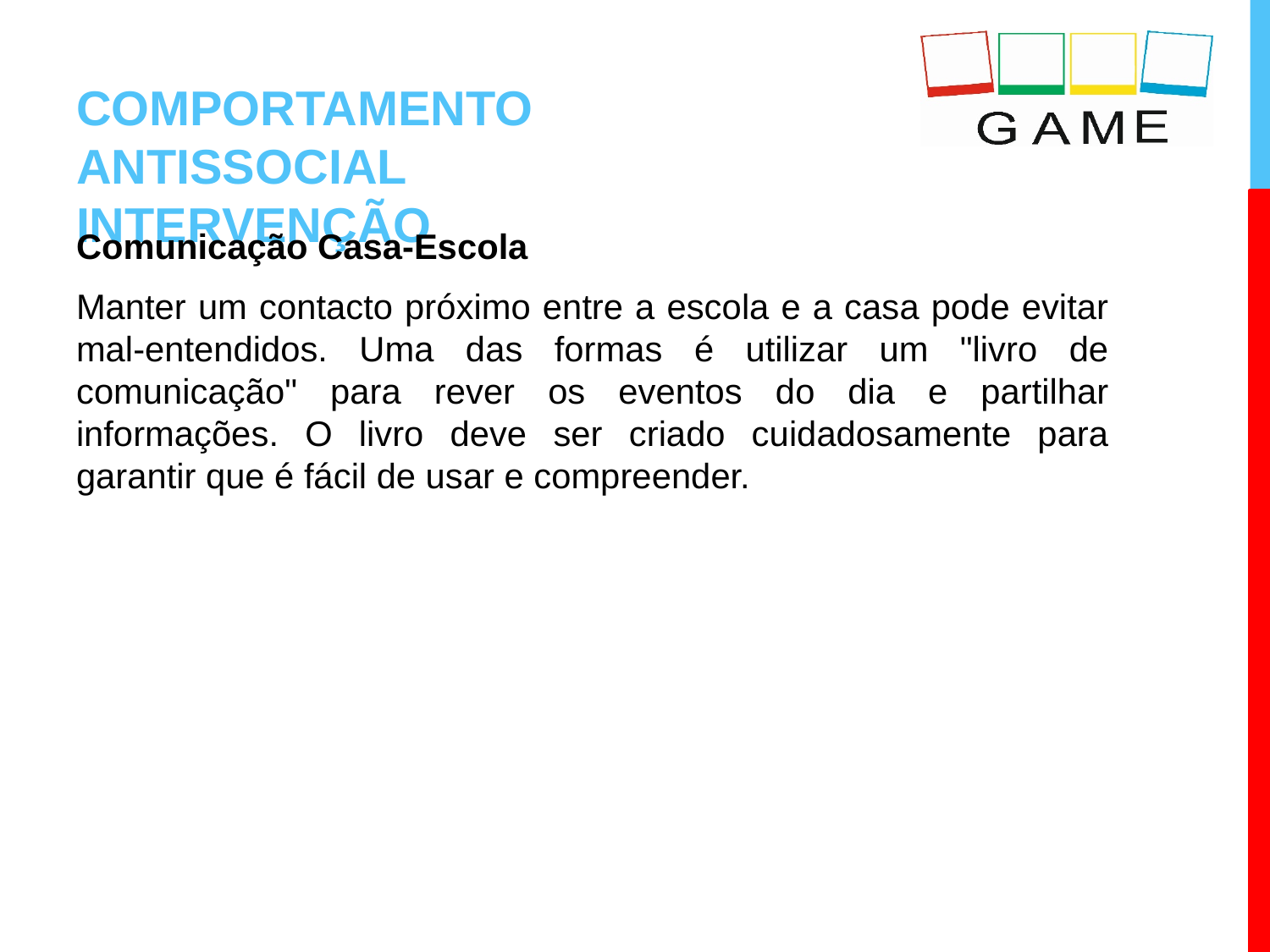

# COMPORTAMENTO ANTISSOCIAL INTERVENÇÃO
Comunicação Casa-Escola
Manter um contacto próximo entre a escola e a casa pode evitar mal-entendidos. Uma das formas é utilizar um "livro de comunicação" para rever os eventos do dia e partilhar informações. O livro deve ser criado cuidadosamente para garantir que é fácil de usar e compreender.